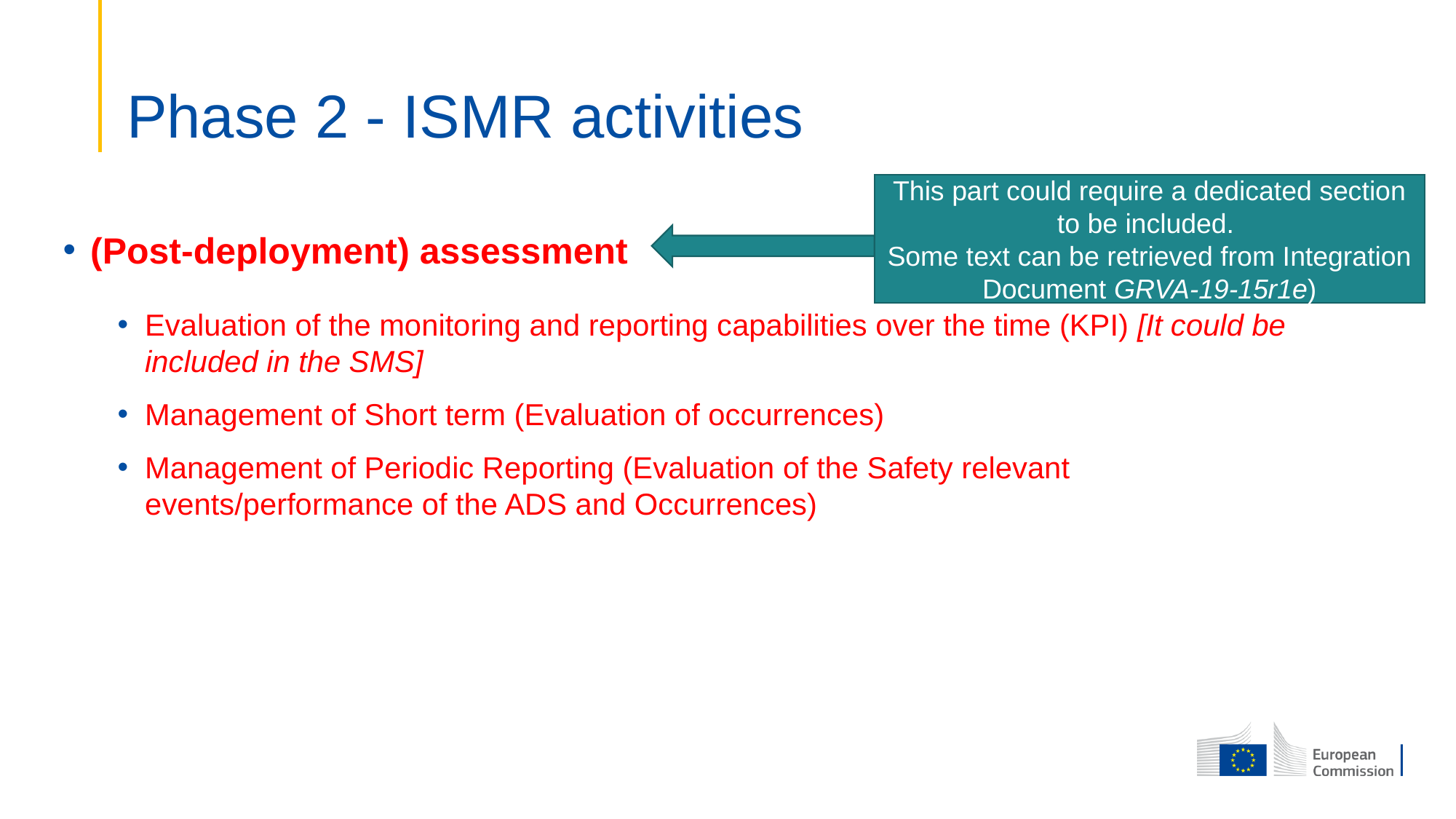

# Phase 2 - ISMR activities
This part could require a dedicated section to be included.
Some text can be retrieved from Integration Document GRVA-19-15r1e)

(Post-deployment) assessment
Evaluation of the monitoring and reporting capabilities over the time (KPI) [It could be included in the SMS]
Management of Short term (Evaluation of occurrences)
Management of Periodic Reporting (Evaluation of the Safety relevant events/performance of the ADS and Occurrences)